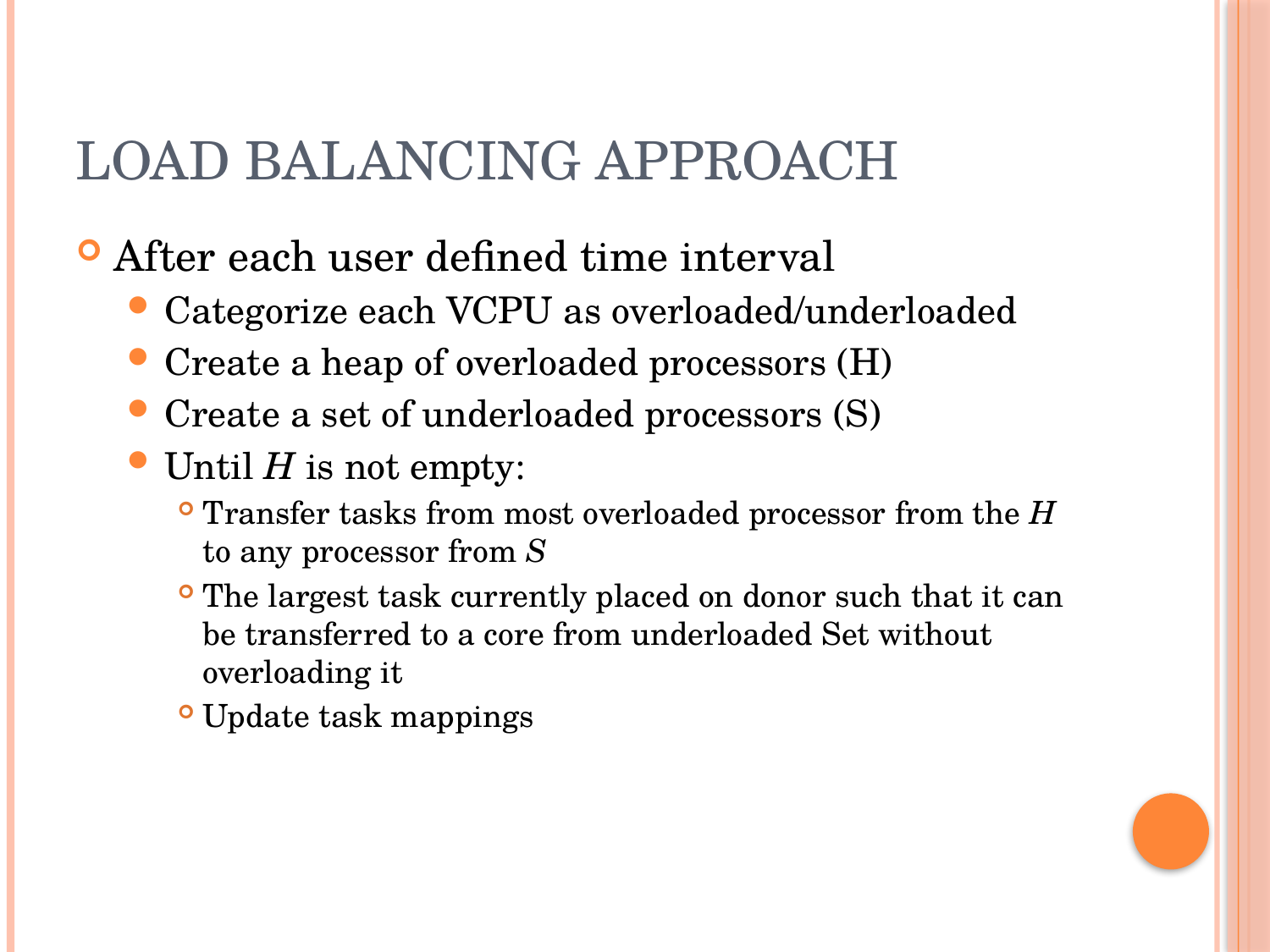

# Load balancing approach
After each user defined time interval
Categorize each VCPU as overloaded/underloaded
Create a heap of overloaded processors (H)
Create a set of underloaded processors (S)
Until H is not empty:
Transfer tasks from most overloaded processor from the H to any processor from S
The largest task currently placed on donor such that it can be transferred to a core from underloaded Set without overloading it
Update task mappings